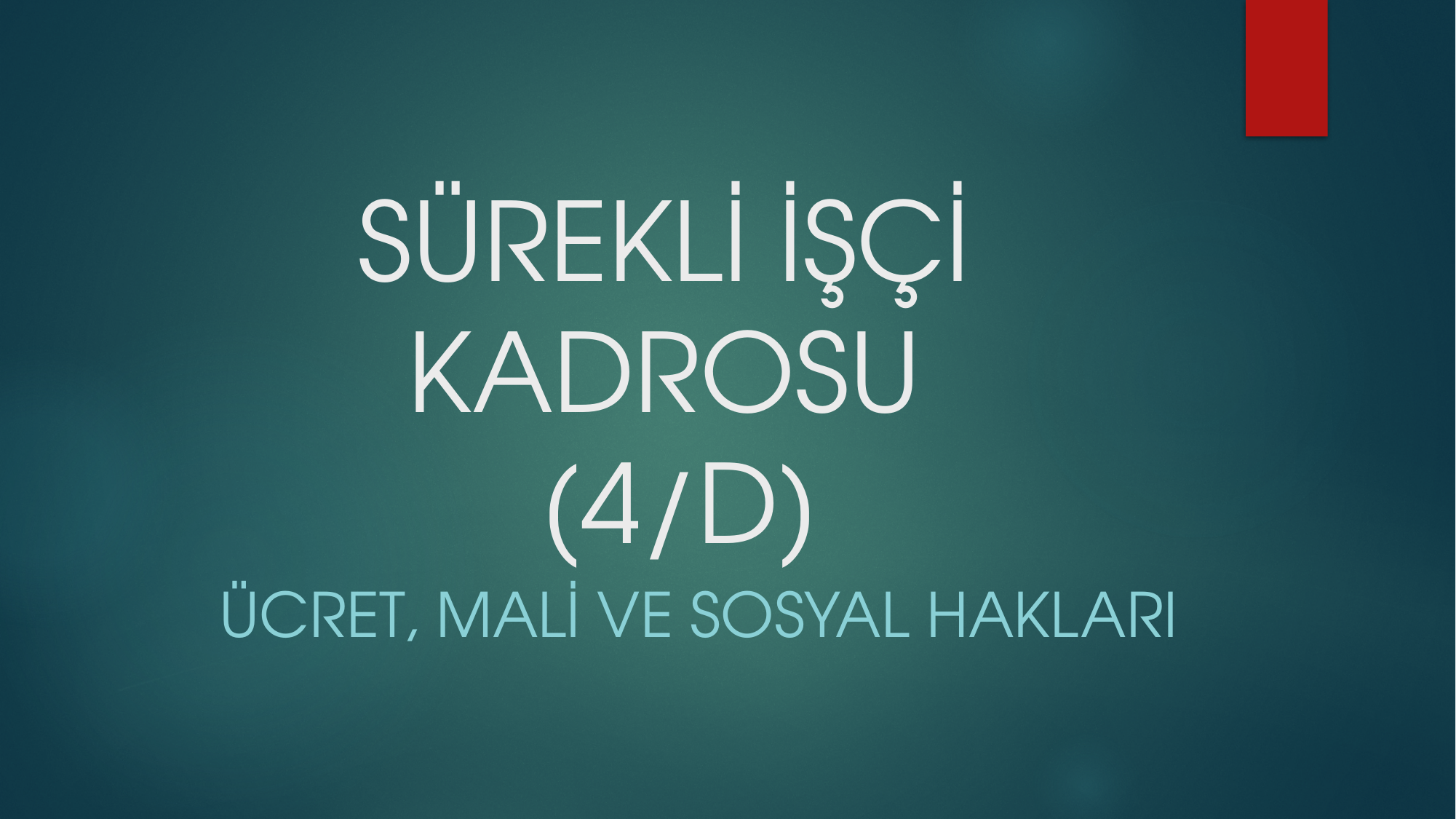

# SÜREKLİ İŞÇİ KADROSU (4/D)
    Ücret, Mali ve sosyal hakları